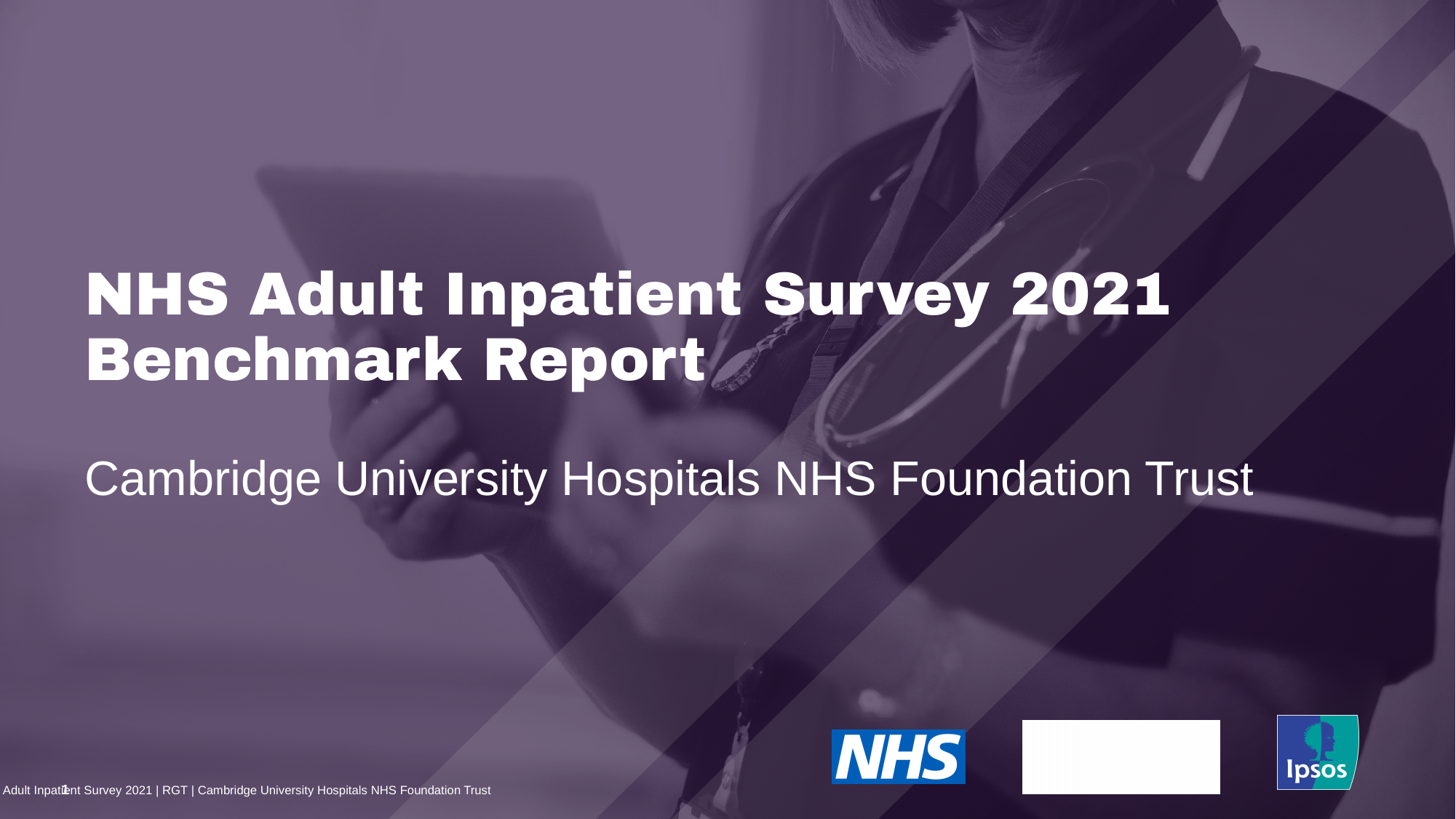

NHS Adult Inpatient Survey 2021
Benchmark Report
# Cambridge University Hospitals NHS Foundation Trust
1